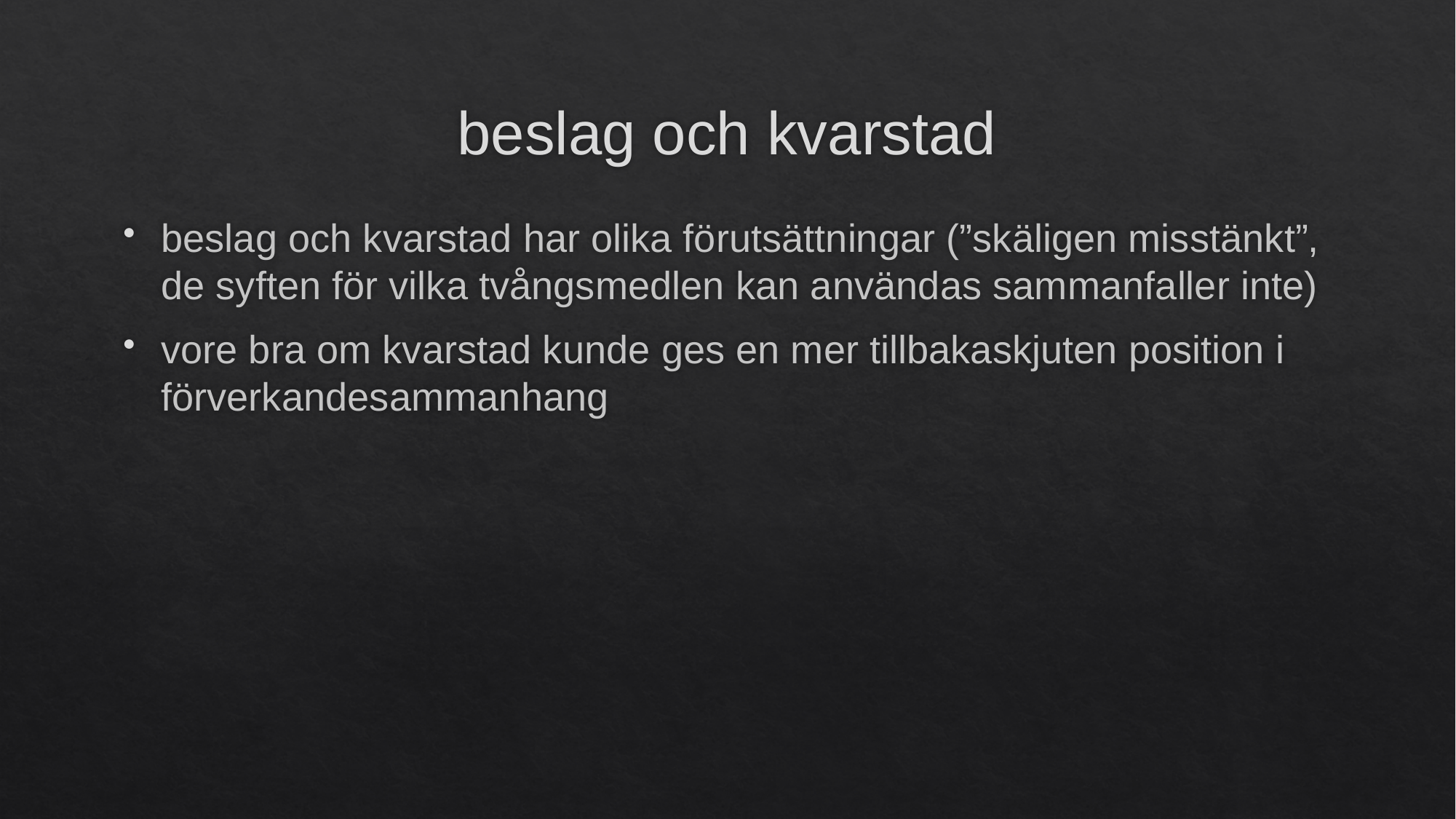

# beslag och kvarstad
beslag och kvarstad har olika förutsättningar (”skäligen misstänkt”, de syften för vilka tvångsmedlen kan användas sammanfaller inte)
vore bra om kvarstad kunde ges en mer tillbakaskjuten position i förverkandesammanhang